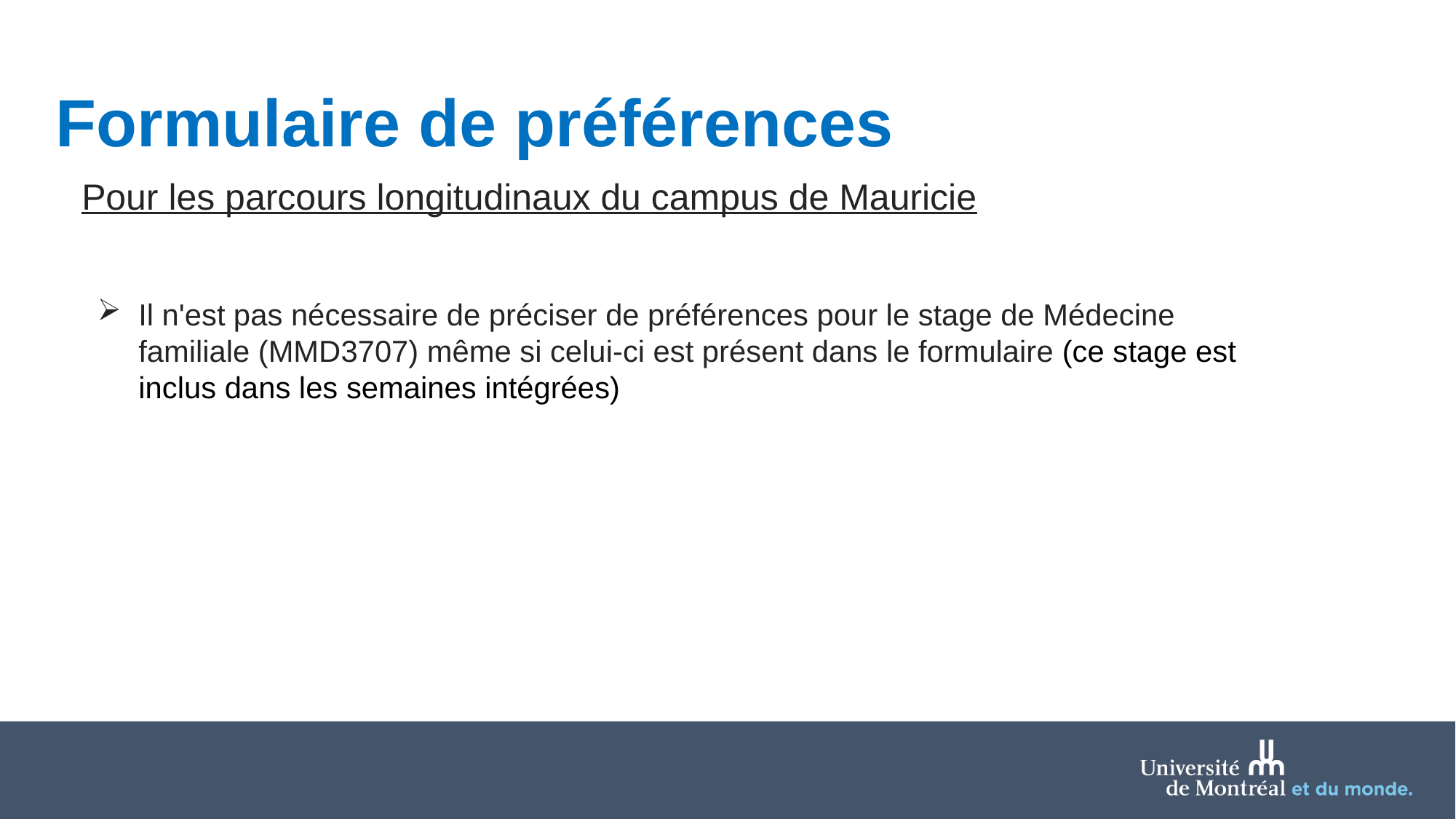

# Formulaire de préférences
Pour les parcours longitudinaux du campus de Mauricie

Il n'est pas nécessaire de préciser de préférences pour le stage de Médecine familiale (MMD3707) même si celui-ci est présent dans le formulaire (ce stage est inclus dans les semaines intégrées)